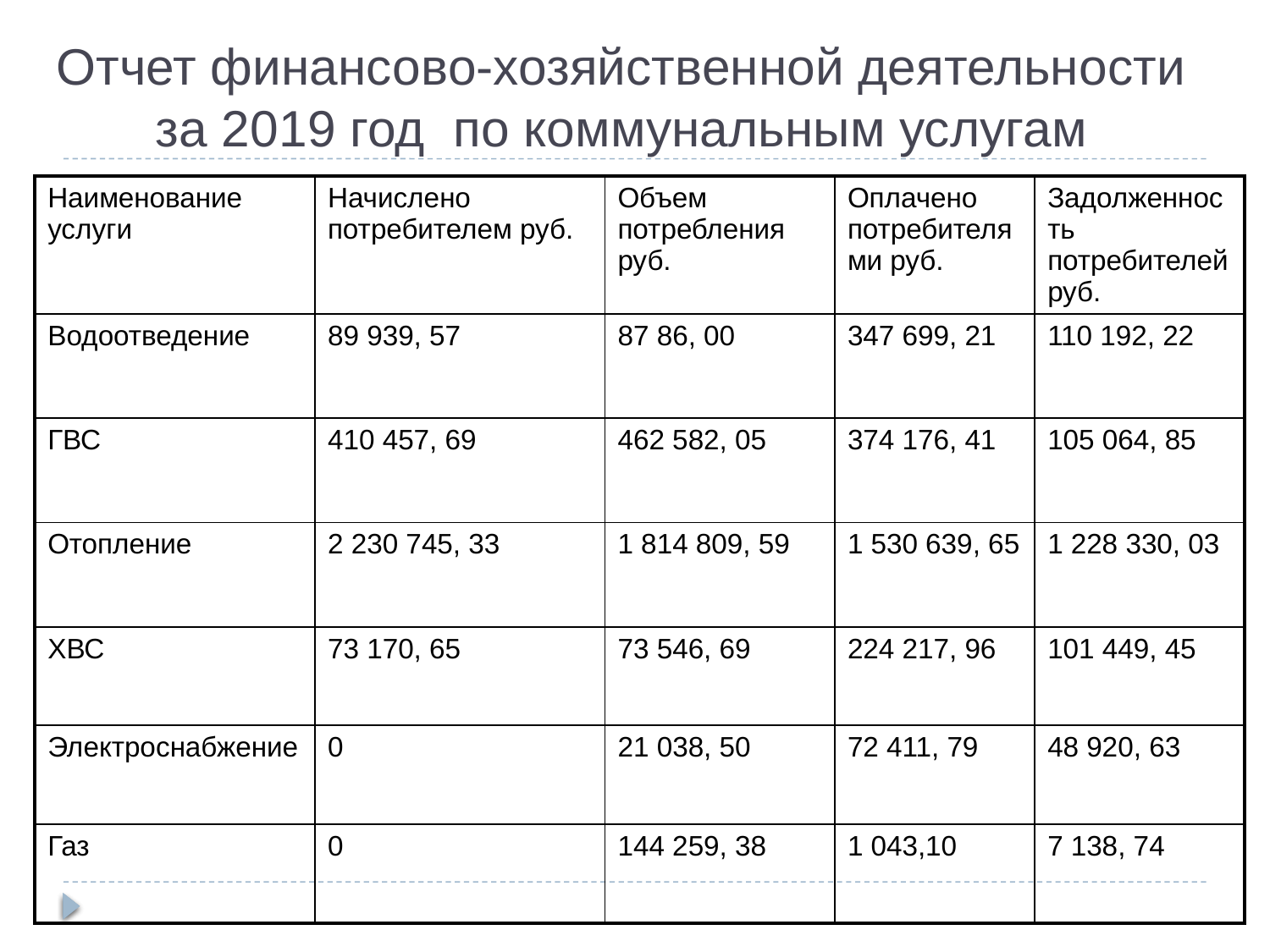

# Отчет финансово-хозяйственной деятельности за 2019 год  по коммунальным услугам
| Наименование услуги | Начислено потребителем руб. | Объем потребления руб. | Оплачено потребителями руб. | Задолженность потребителей руб. |
| --- | --- | --- | --- | --- |
| Водоотведение | 89 939, 57 | 87 86, 00 | 347 699, 21 | 110 192, 22 |
| ГВС | 410 457, 69 | 462 582, 05 | 374 176, 41 | 105 064, 85 |
| Отопление | 2 230 745, 33 | 1 814 809, 59 | 1 530 639, 65 | 1 228 330, 03 |
| ХВС | 73 170, 65 | 73 546, 69 | 224 217, 96 | 101 449, 45 |
| Электроснабжение | 0 | 21 038, 50 | 72 411, 79 | 48 920, 63 |
| Газ | 0 | 144 259, 38 | 1 043,10 | 7 138, 74 |